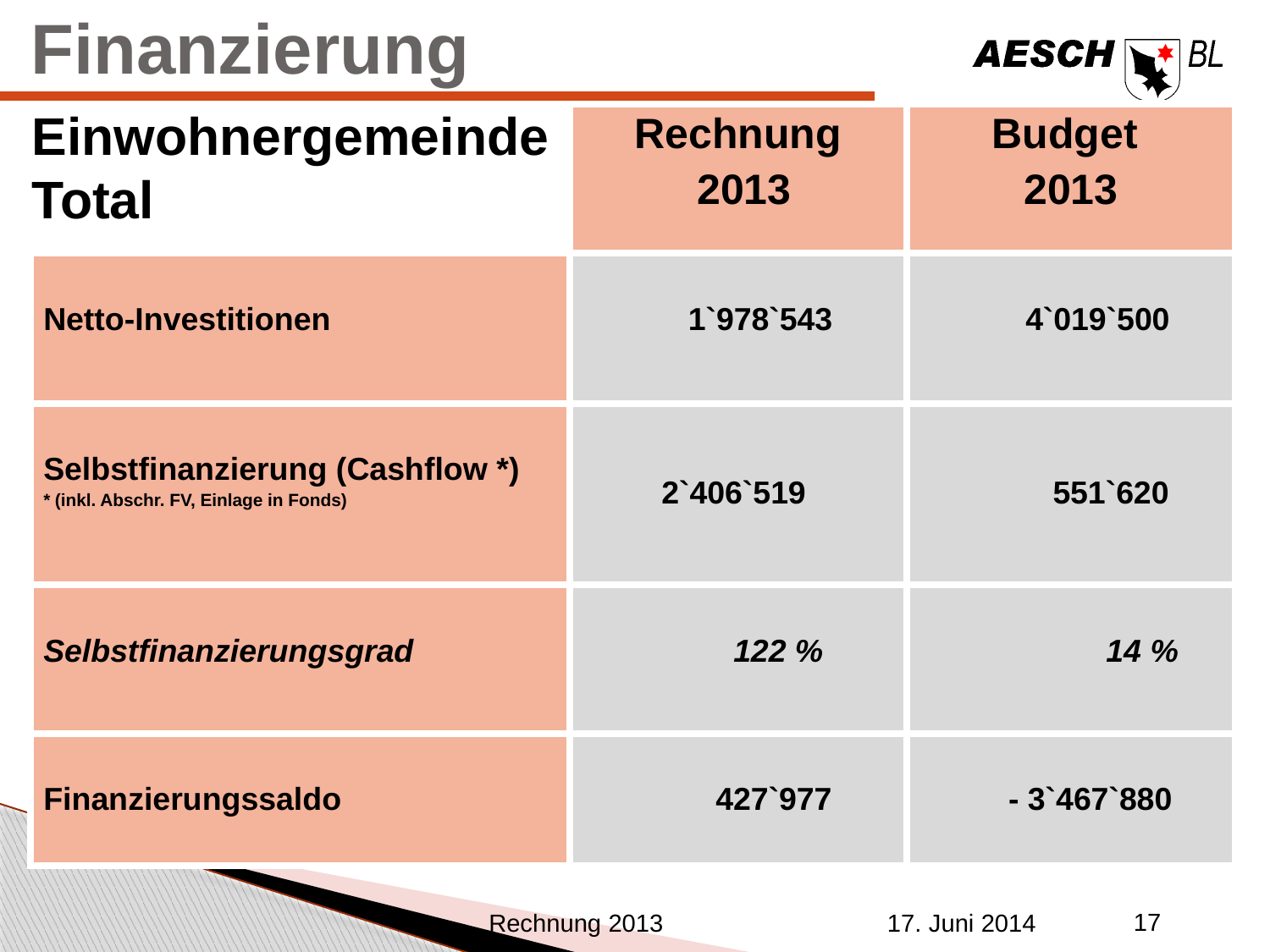

Finanzierung
Einwohnergemeinde
Total
|  | Rechnung 2013 | Budget 2013 |
| --- | --- | --- |
| Netto-Investitionen | 1`978`543 | 4`019`500 |
| Selbstfinanzierung (Cashflow \*) \* (inkl. Abschr. FV, Einlage in Fonds) | 2`406`519 | 551`620 |
| Selbstfinanzierungsgrad | 122 % | 14 % |
| Finanzierungssaldo | 427`977 | - 3`467`880 |
17
Rechnung 2013
17. Juni 2014